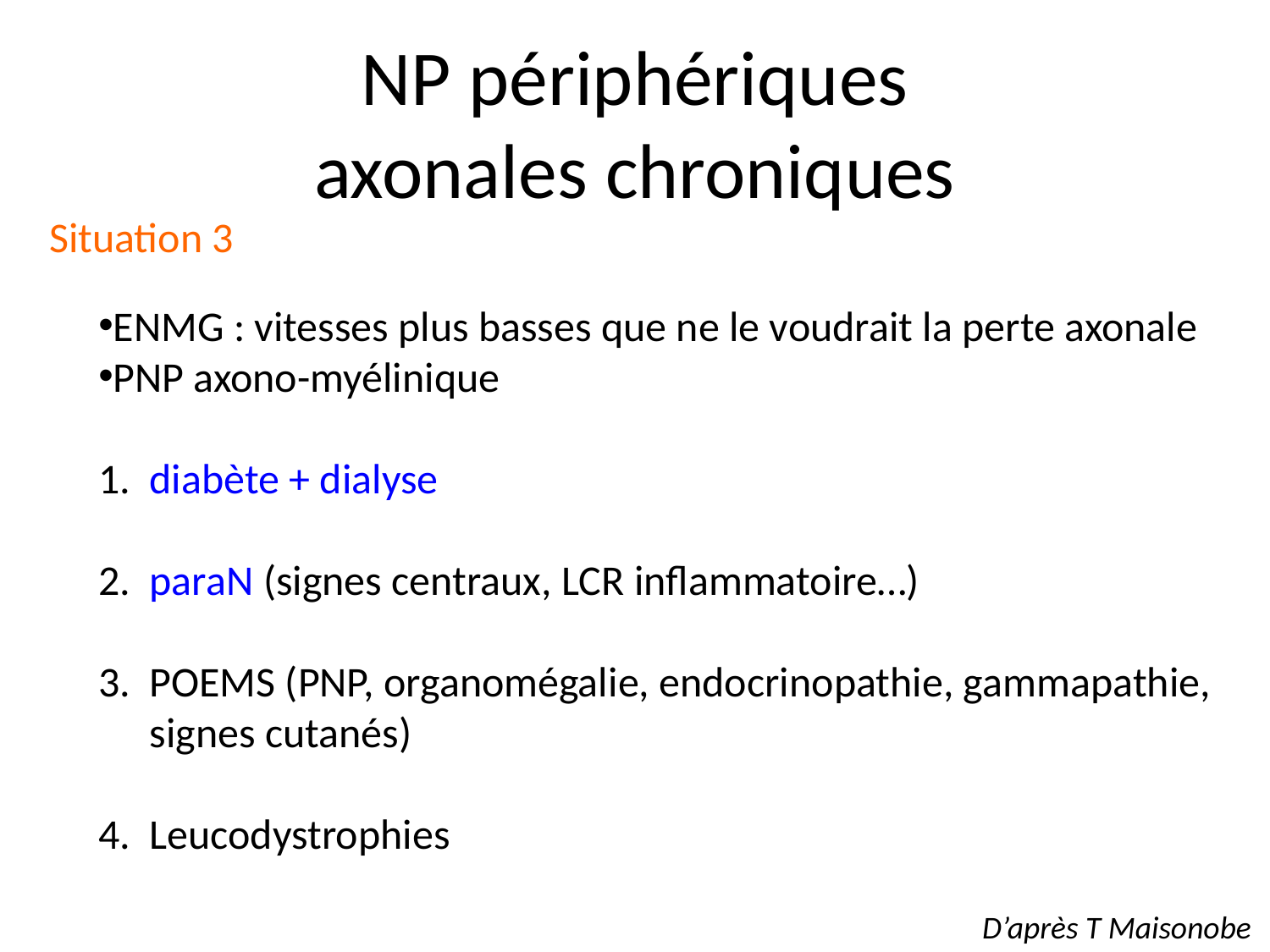

NP périphériques
axonales chroniques
Situation 3
ENMG : vitesses plus basses que ne le voudrait la perte axonale
PNP axono-myélinique
	1. 	diabète + dialyse
	2. 	paraN (signes centraux, LCR inflammatoire…)
	3. 	POEMS (PNP, organomégalie, endocrinopathie, gammapathie, 		signes cutanés)
	4.	Leucodystrophies
D’après T Maisonobe